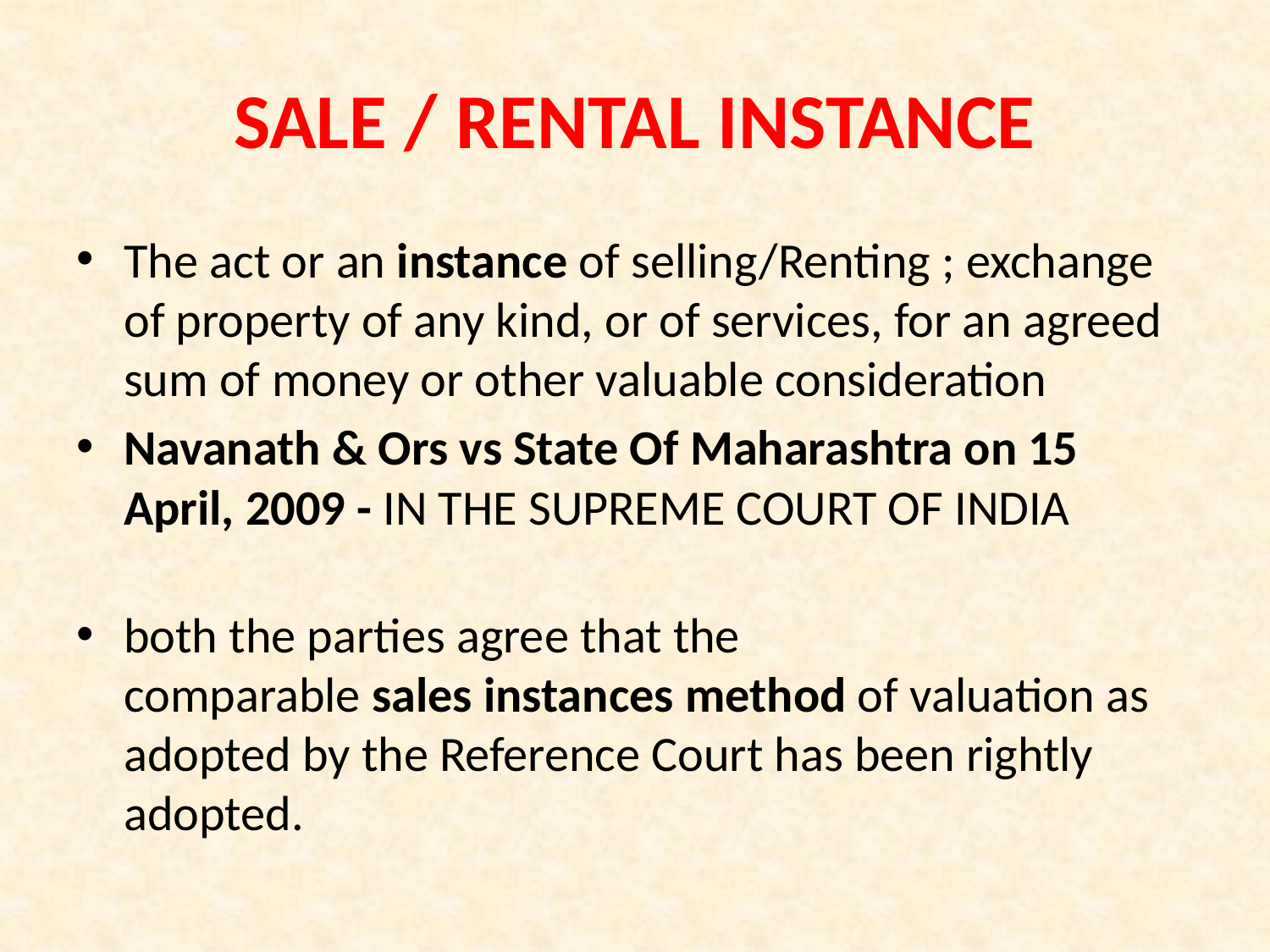

# SALE / RENTAL INSTANCE
The act or an instance of selling/Renting ; exchange of property of any kind, or of services, for an agreed sum of money or other valuable consideration
Navanath & Ors vs State Of Maharashtra on 15 April, 2009 - IN THE SUPREME COURT OF INDIA
both the parties agree that the comparable sales instances method of valuation as adopted by the Reference Court has been rightly adopted.